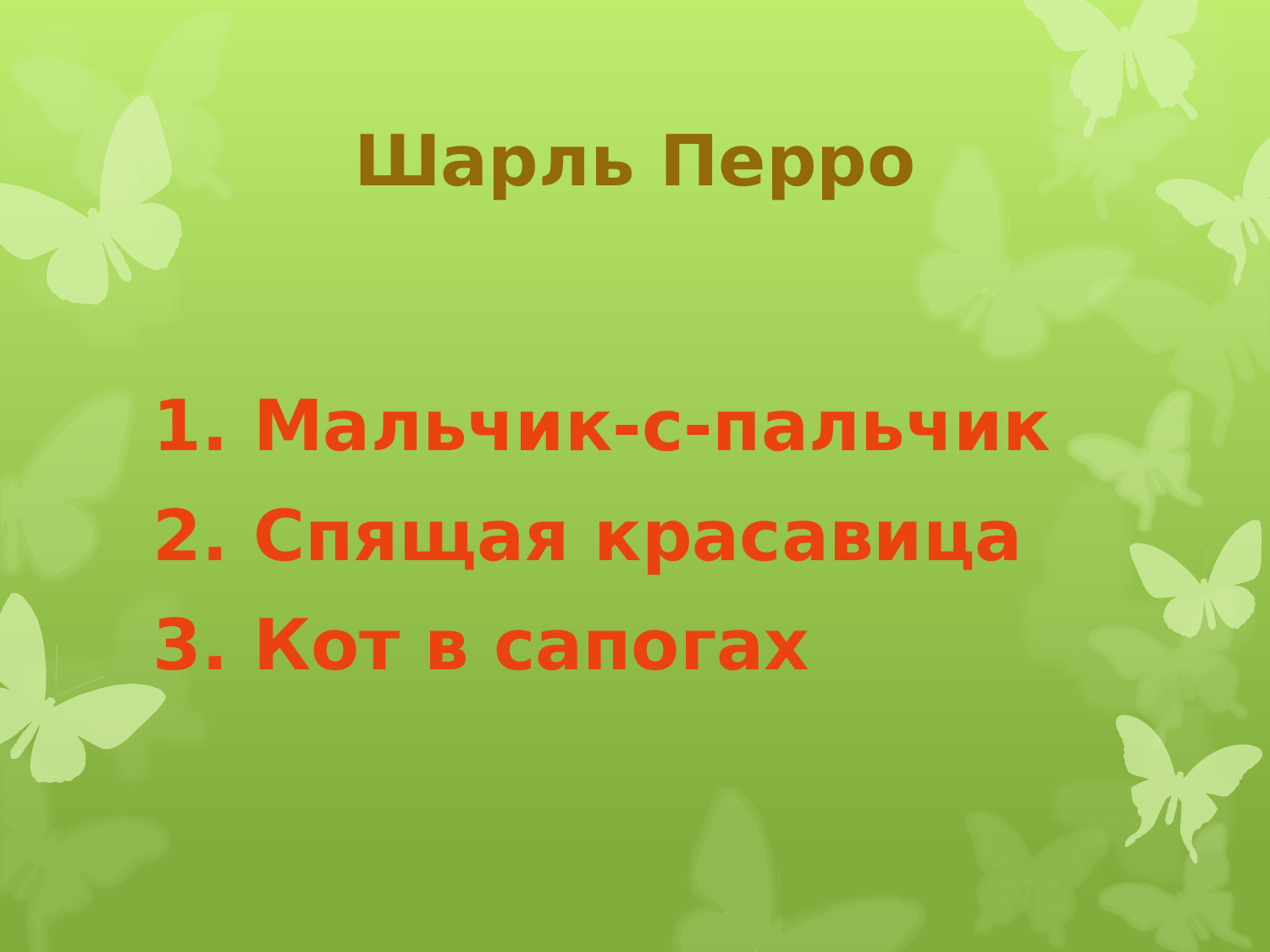

# Шарль Перро
1. Мальчик-с-пальчик
2. Спящая красавица
3. Кот в сапогах